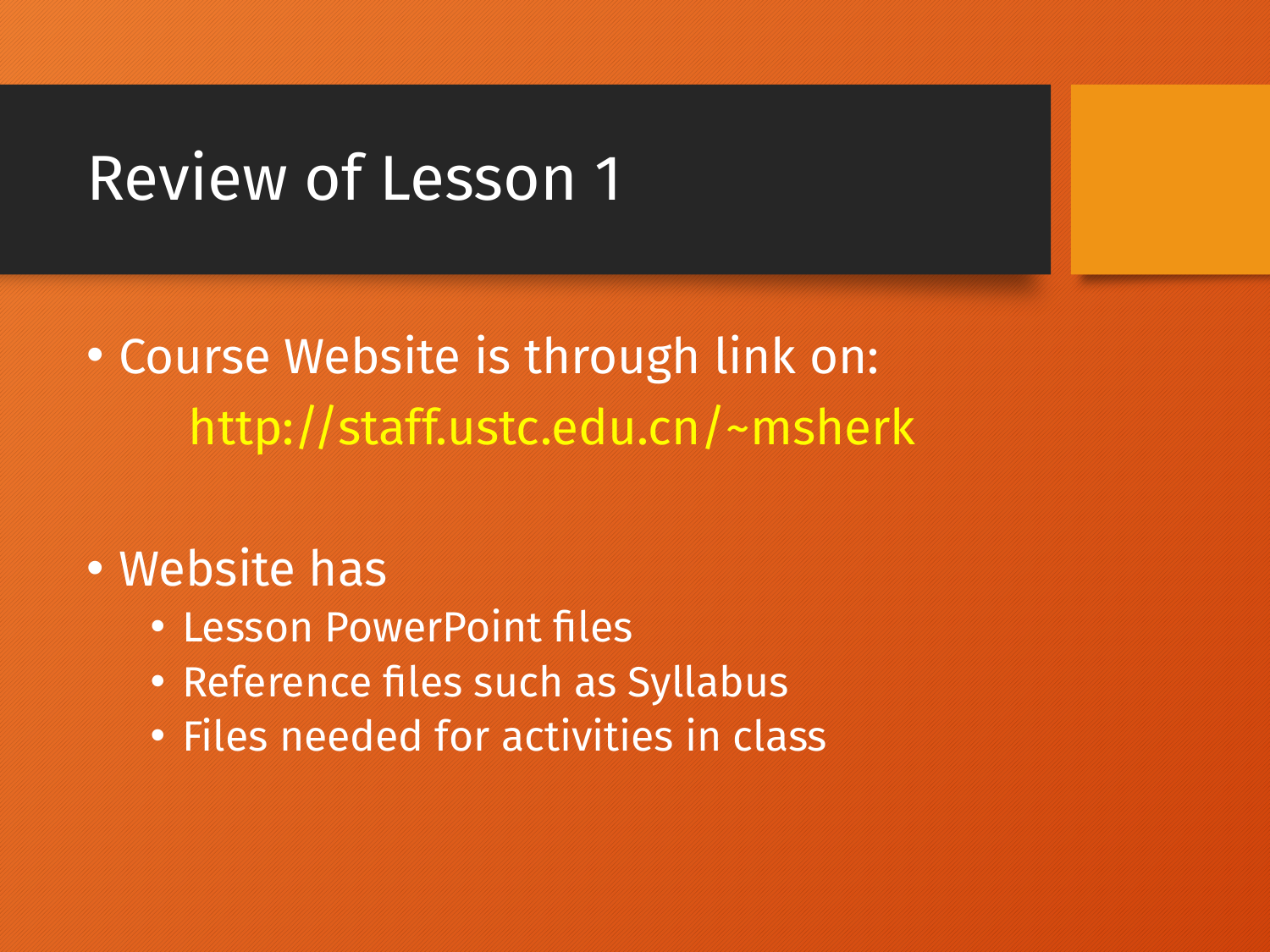

# Review of Lesson 1
Course Website is through link on:
http://staff.ustc.edu.cn/~msherk

Website has
Lesson PowerPoint files
Reference files such as Syllabus
Files needed for activities in class